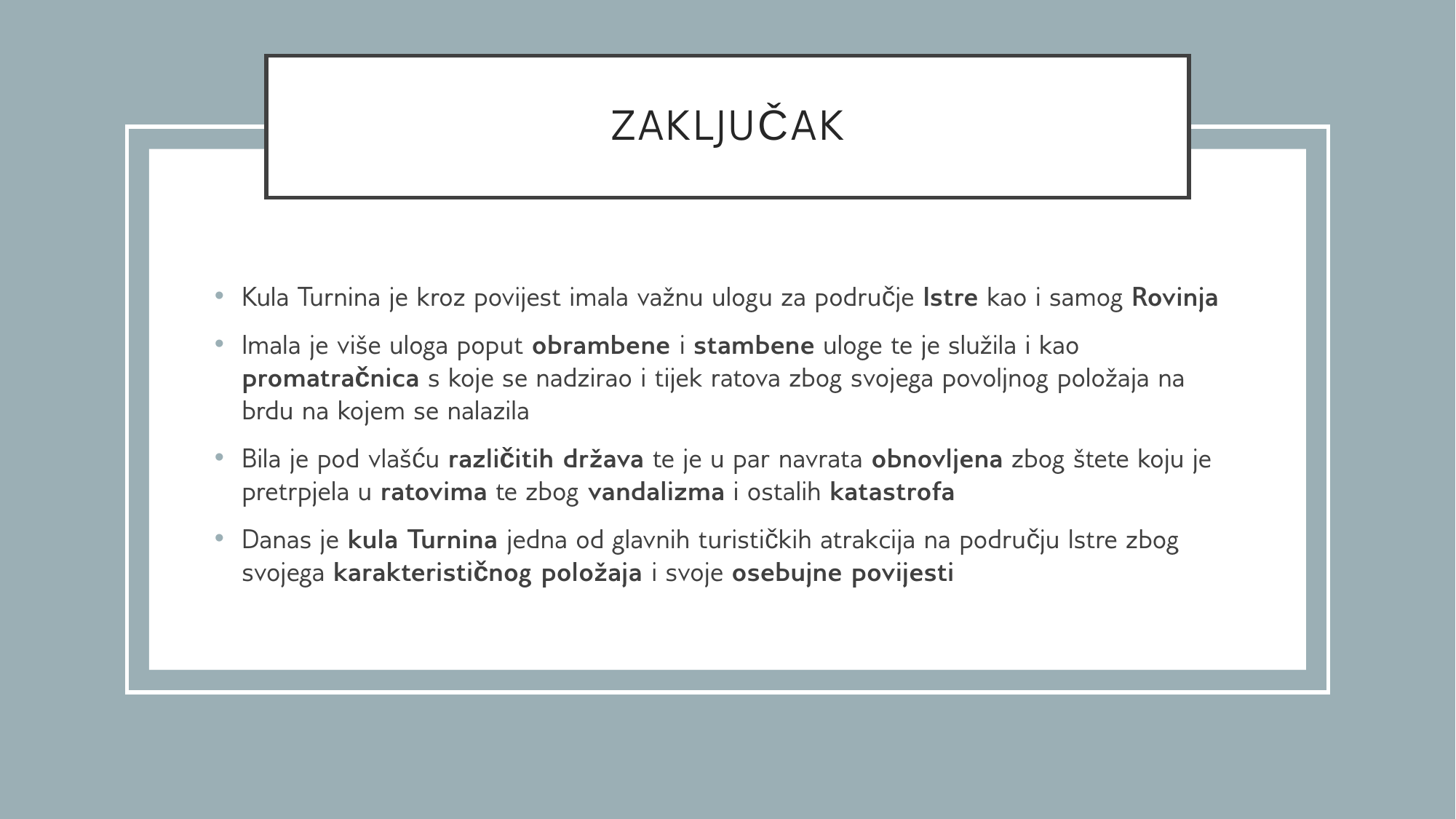

# Zaključak

Kula Turnina je kroz povijest imala važnu ulogu za područje Istre kao i samog Rovinja
Imala je više uloga poput obrambene i stambene uloge te je služila i kao promatračnica s koje se nadzirao i tijek ratova zbog svojega povoljnog položaja na brdu na kojem se nalazila
Bila je pod vlašću različitih država te je u par navrata obnovljena zbog štete koju je pretrpjela u ratovima te zbog vandalizma i ostalih katastrofa
Danas je kula Turnina jedna od glavnih turističkih atrakcija na području Istre zbog svojega karakterističnog položaja i svoje osebujne povijesti